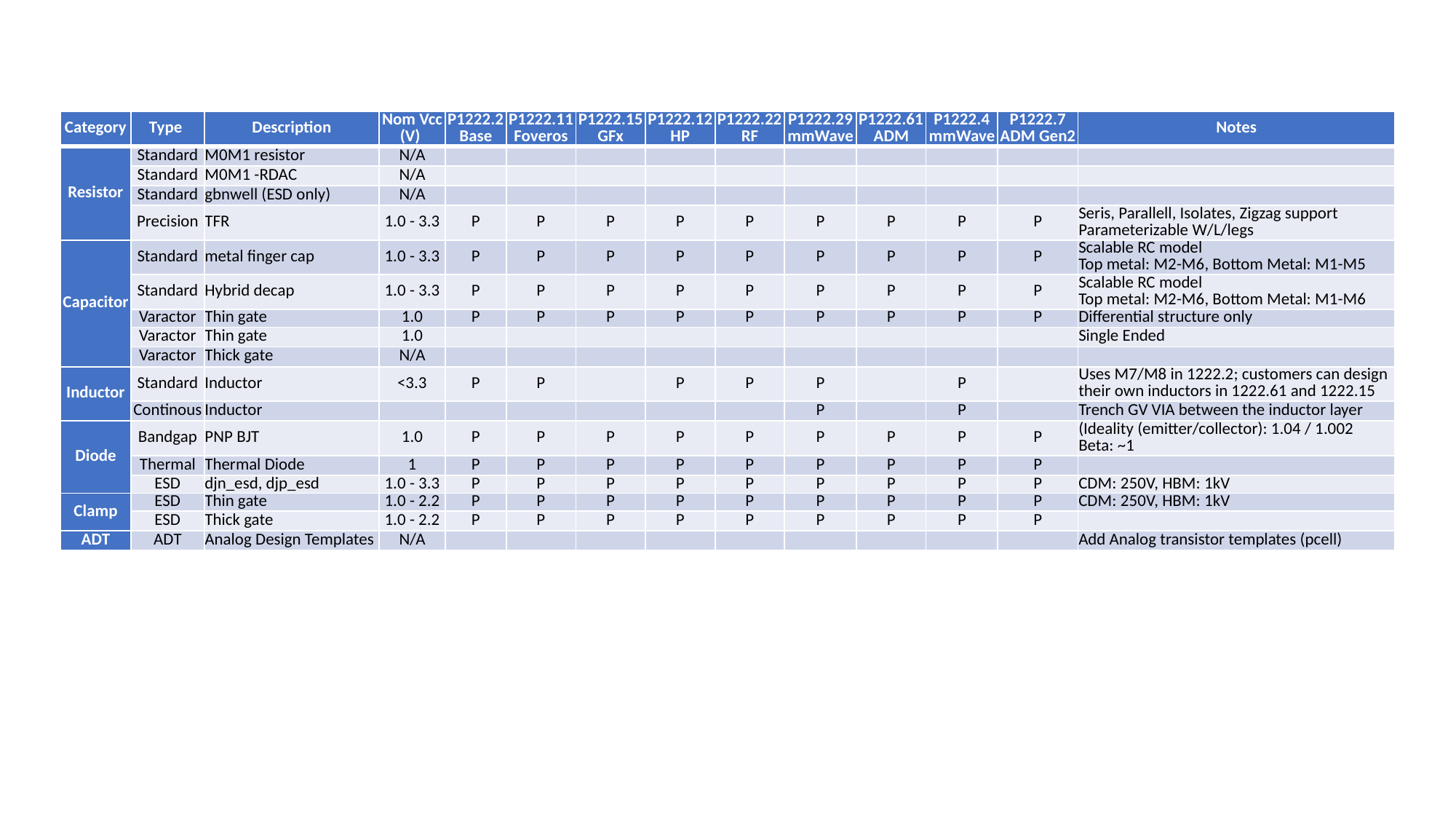

| Category | Type | Description | Nom Vcc (V) | P1222.2 Base | P1222.11 Foveros | P1222.15 GFx | P1222.12 HP | P1222.22 RF | P1222.29 mmWave | P1222.61 ADM | P1222.4 mmWave | P1222.7 ADM Gen2 | Notes |
| --- | --- | --- | --- | --- | --- | --- | --- | --- | --- | --- | --- | --- | --- |
| Resistor | Standard | M0M1 resistor | N/A |  |  |  |  |  |  |  |  |  |  |
|  | Standard | M0M1 -RDAC | N/A |  |  |  |  |  |  |  |  |  |  |
|  | Standard | gbnwell (ESD only) | N/A |  |  |  |  |  |  |  |  |  |  |
|  | Precision | TFR | 1.0 - 3.3 | P | P | P | P | P | P | P | P | P | Seris, Parallell, Isolates, Zigzag support Parameterizable W/L/legs |
| Capacitor | Standard | metal finger cap | 1.0 - 3.3 | P | P | P | P | P | P | P | P | P | Scalable RC model Top metal: M2-M6, Bottom Metal: M1-M5 |
|  | Standard | Hybrid decap | 1.0 - 3.3 | P | P | P | P | P | P | P | P | P | Scalable RC model Top metal: M2-M6, Bottom Metal: M1-M6 |
|  | Varactor | Thin gate | 1.0 | P | P | P | P | P | P | P | P | P | Differential structure only |
|  | Varactor | Thin gate | 1.0 |  |  |  |  |  |  |  |  |  | Single Ended |
|  | Varactor | Thick gate | N/A |  |  |  |  |  |  |  |  |  |  |
| Inductor | Standard | Inductor | <3.3 | P | P |  | P | P | P |  | P |  | Uses M7/M8 in 1222.2; customers can design their own inductors in 1222.61 and 1222.15 |
|  | Continous | Inductor |  |  |  |  |  |  | P |  | P |  | Trench GV VIA between the inductor layer |
| Diode | Bandgap | PNP BJT | 1.0 | P | P | P | P | P | P | P | P | P | (Ideality (emitter/collector): 1.04 / 1.002 Beta: ~1 |
|  | Thermal | Thermal Diode | 1 | P | P | P | P | P | P | P | P | P |  |
|  | ESD | djn\_esd, djp\_esd | 1.0 - 3.3 | P | P | P | P | P | P | P | P | P | CDM: 250V, HBM: 1kV |
| Clamp | ESD | Thin gate | 1.0 - 2.2 | P | P | P | P | P | P | P | P | P | CDM: 250V, HBM: 1kV |
|  | ESD | Thick gate | 1.0 - 2.2 | P | P | P | P | P | P | P | P | P |  |
| ADT | ADT | Analog Design Templates | N/A |  |  |  |  |  |  |  |  |  | Add Analog transistor templates (pcell) |